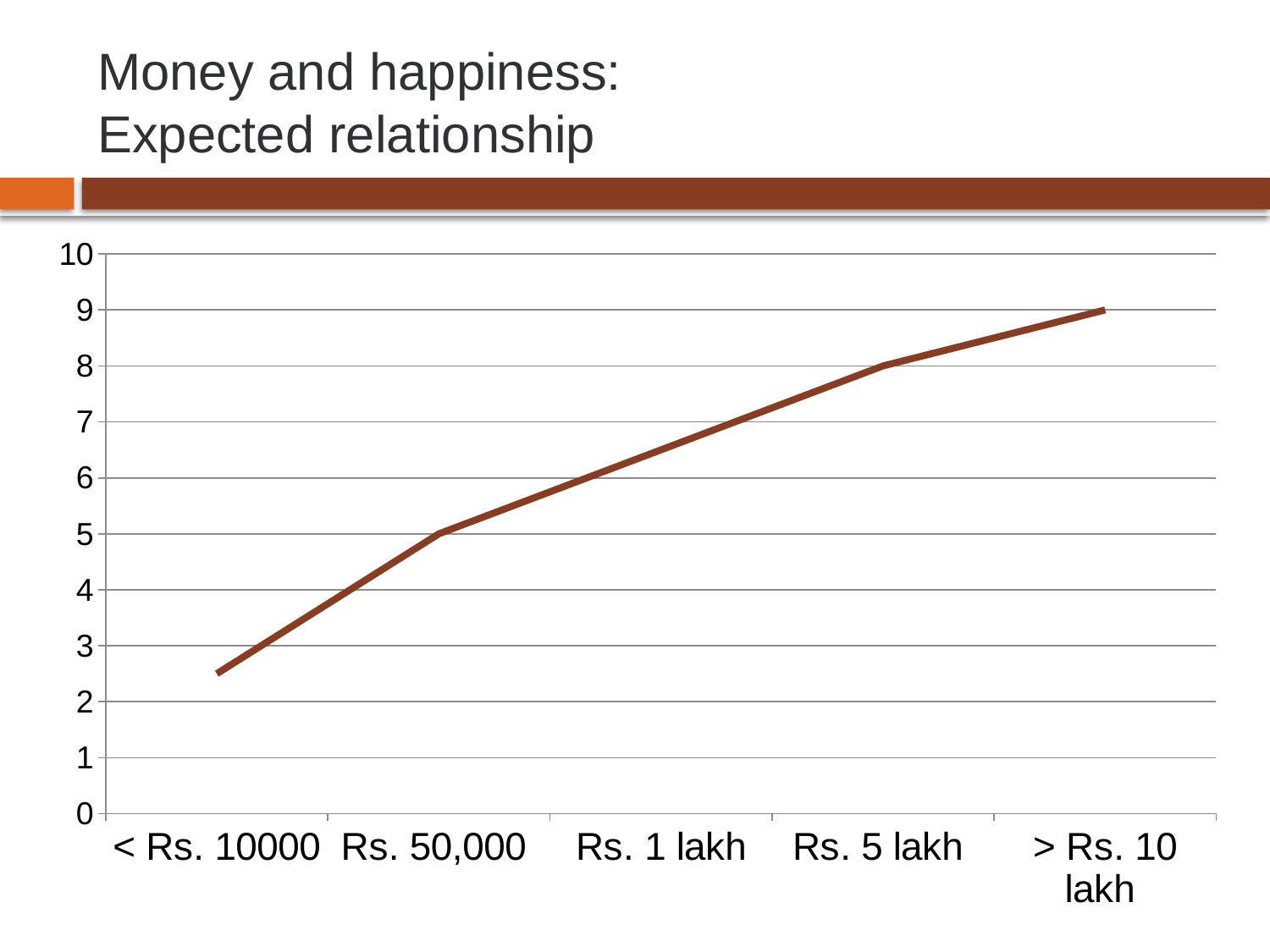

# Money and happiness: Expected relationship

### Chart

| Category | Series 1 |
|---|---|
| < Rs. 10000  | 2.5 |
| Rs. 50,000  | 5.0 |
| Rs. 1 lakh | 6.5 |
| Rs. 5 lakh  | 8.0 |
| > Rs. 10 lakh  | 9.0 |